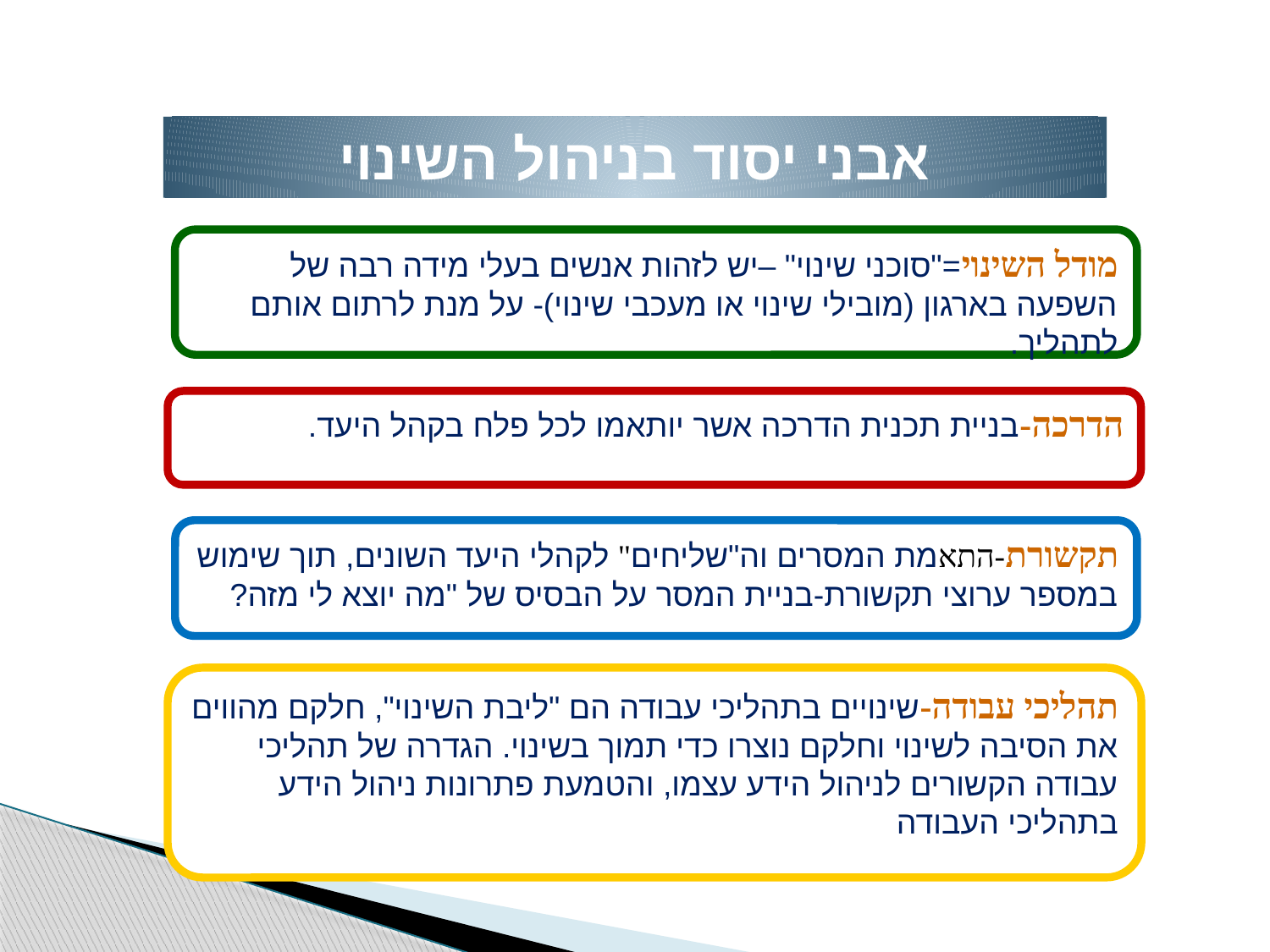

אבני יסוד בניהול השינוי
מודל השינוי="סוכני שינוי" –יש לזהות אנשים בעלי מידה רבה של השפעה בארגון (מובילי שינוי או מעכבי שינוי)- על מנת לרתום אותם לתהליך.
הדרכה-בניית תכנית הדרכה אשר יותאמו לכל פלח בקהל היעד.
תקשורת-התאמת המסרים וה"שליחים" לקהלי היעד השונים, תוך שימוש במספר ערוצי תקשורת-בניית המסר על הבסיס של "מה יוצא לי מזה?
תהליכי עבודה-שינויים בתהליכי עבודה הם "ליבת השינוי", חלקם מהווים את הסיבה לשינוי וחלקם נוצרו כדי תמוך בשינוי. הגדרה של תהליכי עבודה הקשורים לניהול הידע עצמו, והטמעת פתרונות ניהול הידע בתהליכי העבודה
49